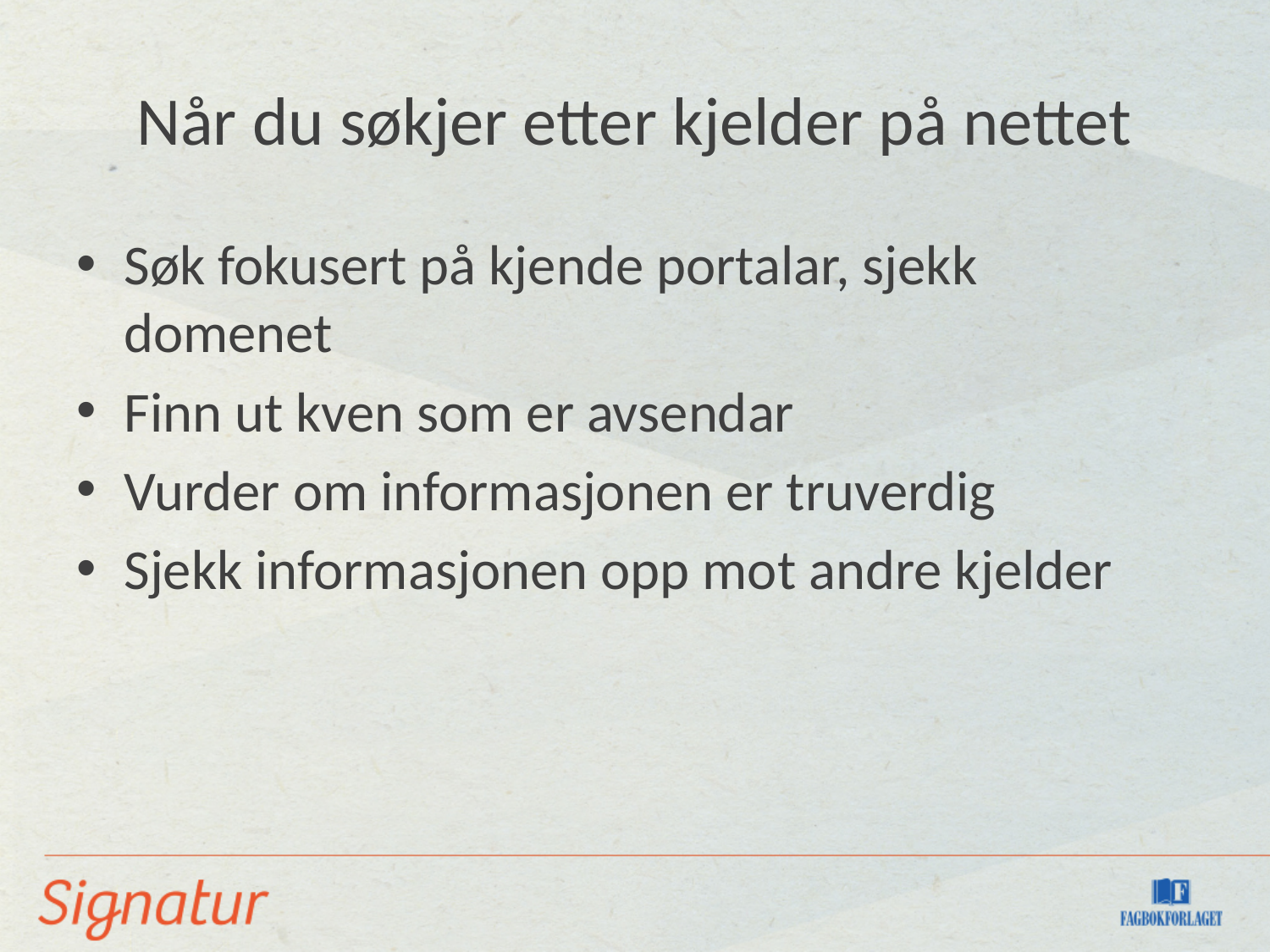

# Når du søkjer etter kjelder på nettet
Søk fokusert på kjende portalar, sjekk domenet
Finn ut kven som er avsendar
Vurder om informasjonen er truverdig
Sjekk informasjonen opp mot andre kjelder